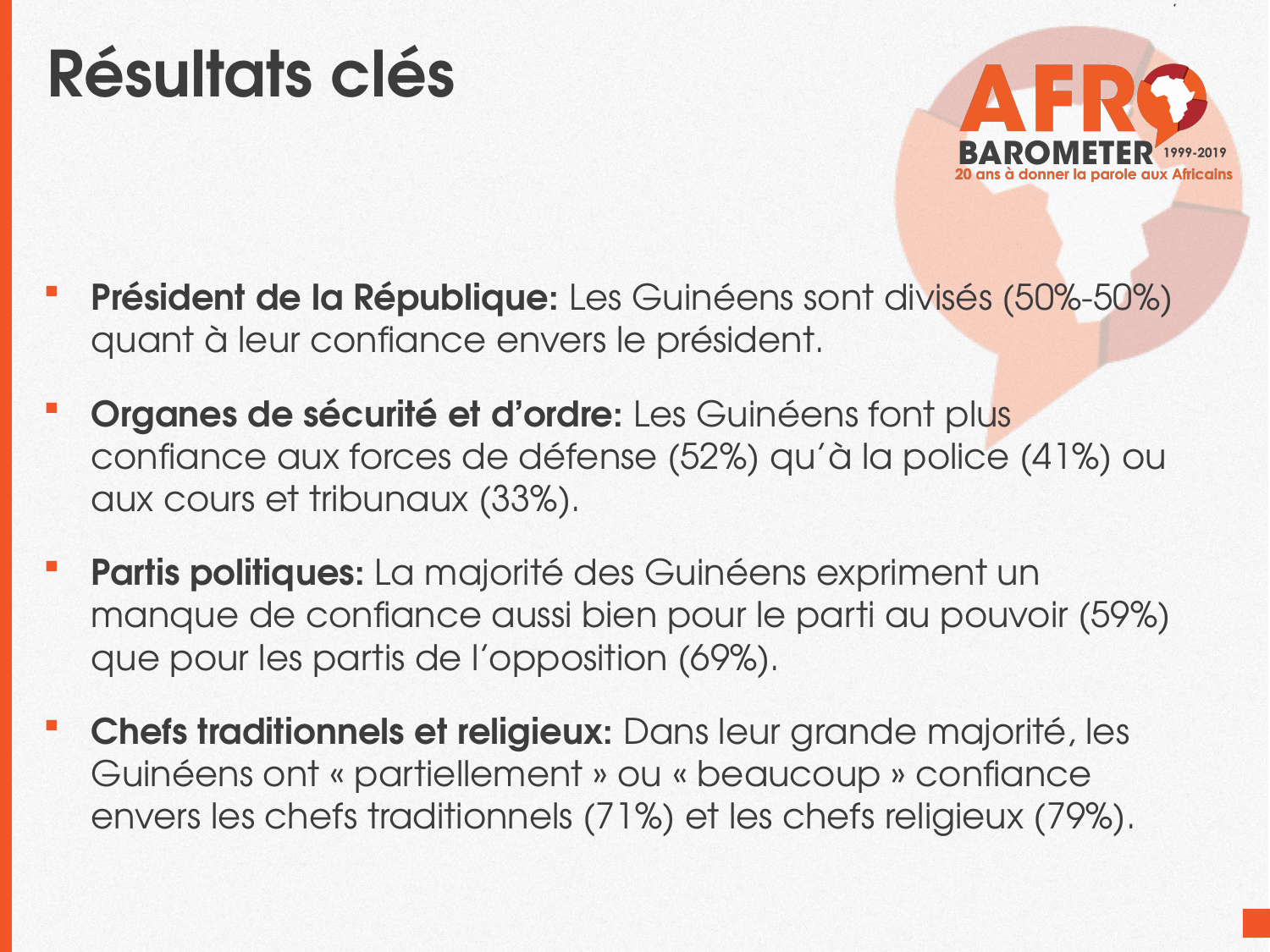

# Résultats clés

Président de la République: Les Guinéens sont divisés (50%-50%) quant à leur confiance envers le président.
Organes de sécurité et d’ordre: Les Guinéens font plus confiance aux forces de défense (52%) qu’à la police (41%) ou aux cours et tribunaux (33%).
Partis politiques: La majorité des Guinéens expriment un manque de confiance aussi bien pour le parti au pouvoir (59%) que pour les partis de l’opposition (69%).
Chefs traditionnels et religieux: Dans leur grande majorité, les Guinéens ont « partiellement » ou « beaucoup » confiance envers les chefs traditionnels (71%) et les chefs religieux (79%).